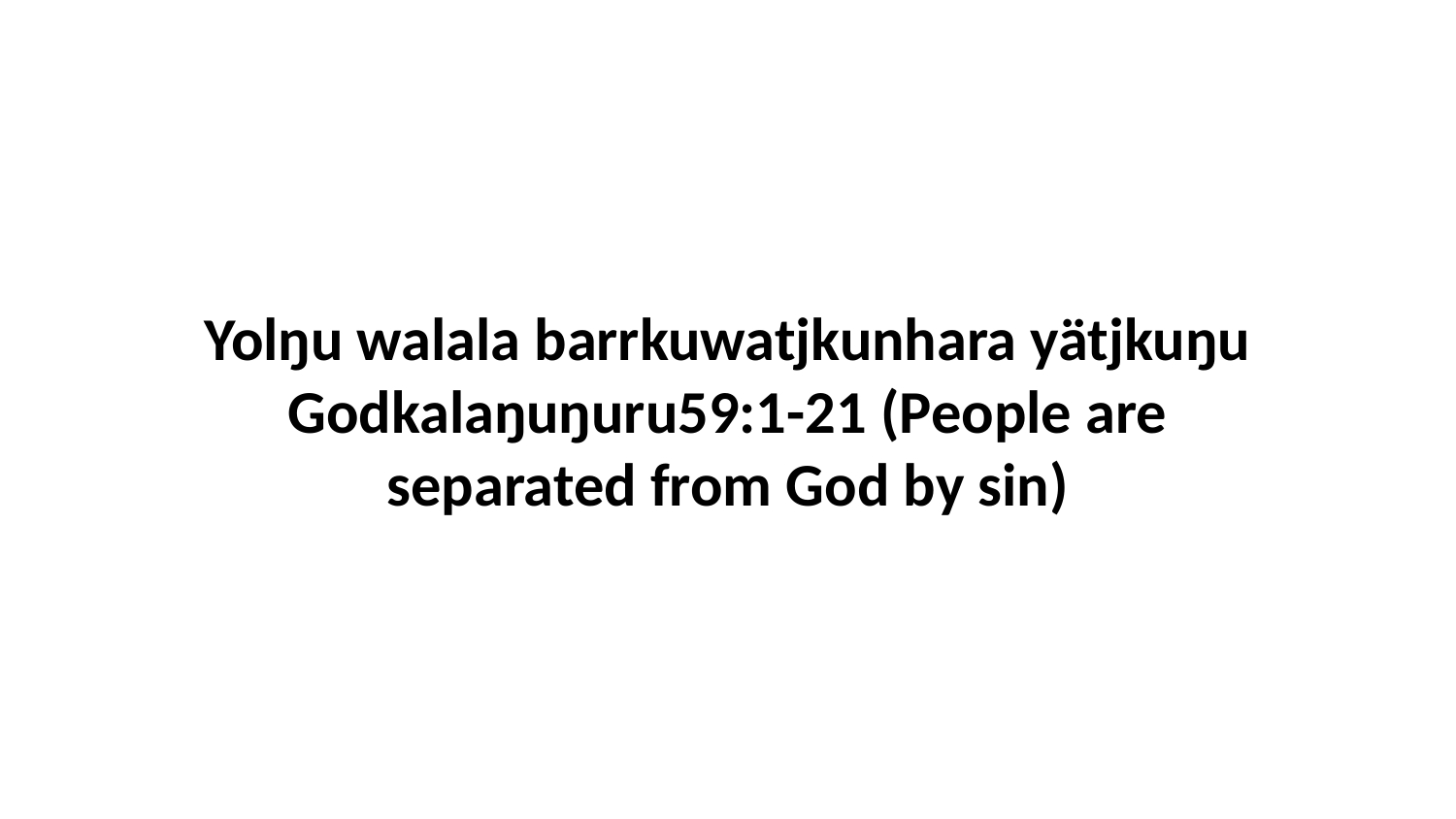

Yolŋu walala barrkuwatjkunhara yätjkuŋu Godkalaŋuŋuru59:1-21 (People are separated from God by sin)